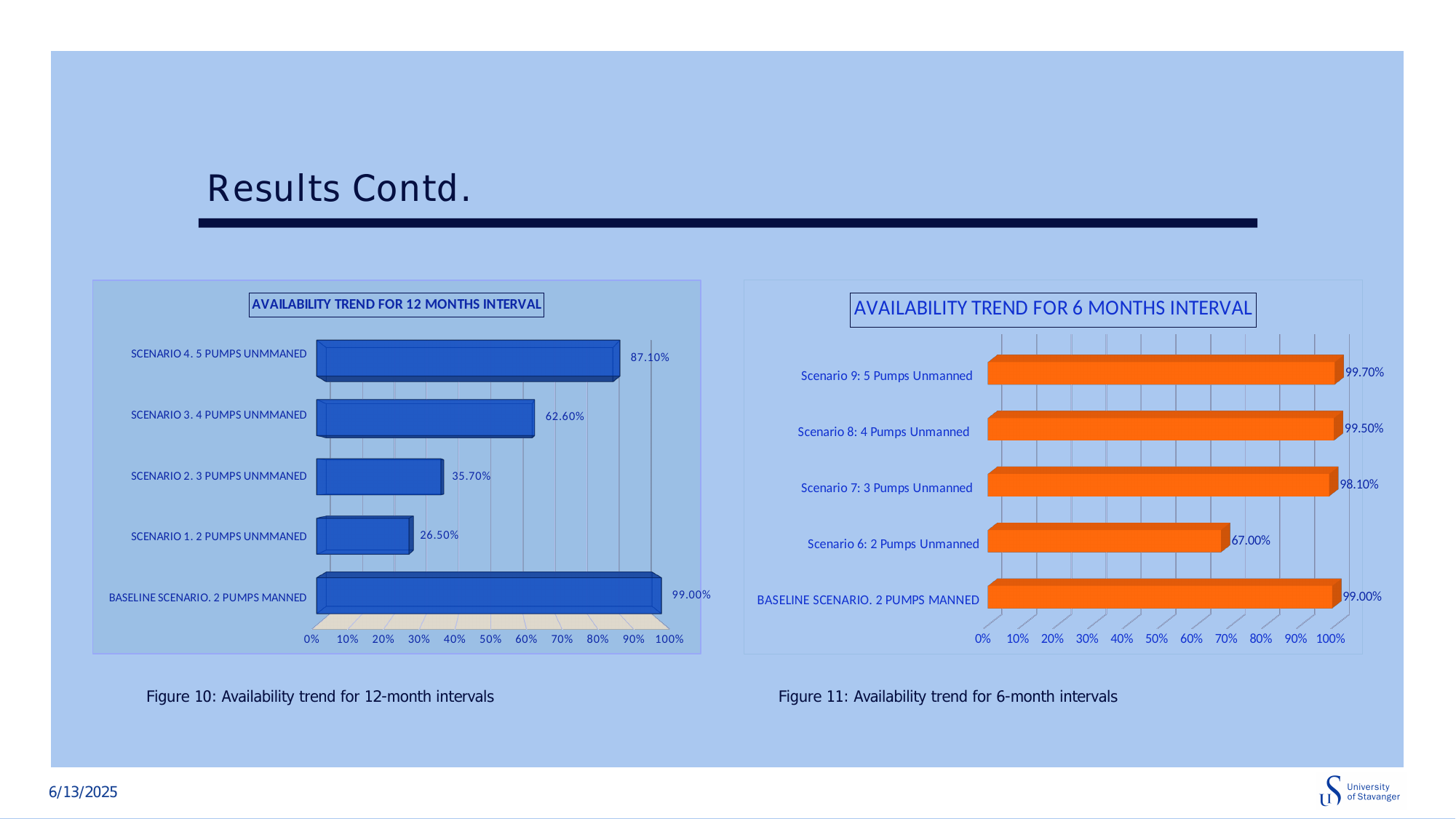

Results Contd.
#

[unsupported chart]

[unsupported chart]

Figure 11: Availability trend for 6-month intervals
Figure 10: Availability trend for 12-month intervals
6/13/2025